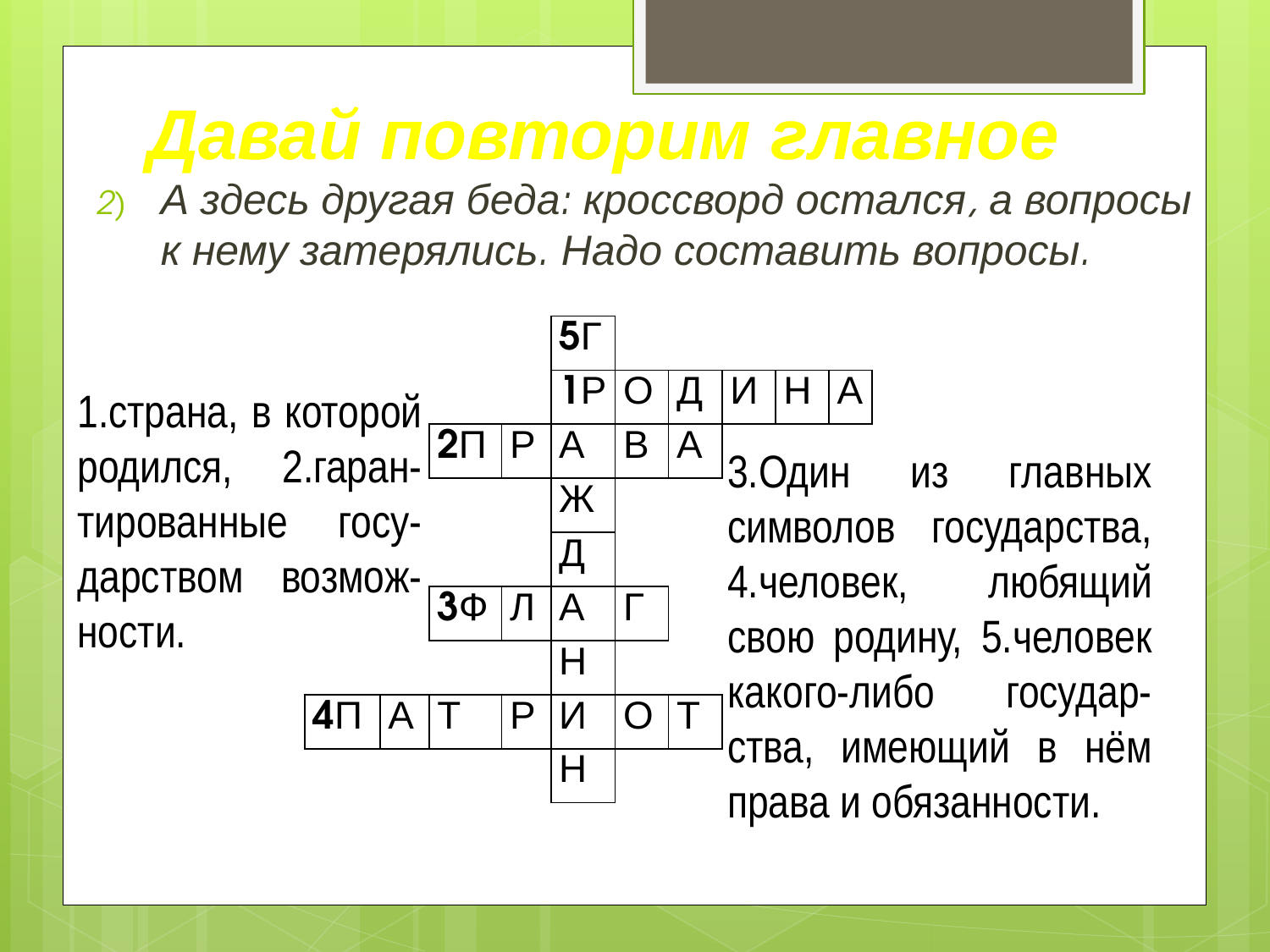

# Давай повторим главное
А здесь другая беда: кроссворд остался, а вопросы к нему затерялись. Надо составить вопросы.
|  |  |  |  | 5Г |  |  |  |  |  |
| --- | --- | --- | --- | --- | --- | --- | --- | --- | --- |
|  |  |  |  | 1Р | о | д | и | н | а |
|  |  | 2п | р | А | в | а |  |  |  |
|  |  |  |  | Ж |  |  |  |  |  |
|  |  |  |  | Д |  |  |  |  |  |
|  |  | 3ф | л | А | г |  |  |  |  |
|  |  |  |  | Н |  |  |  |  |  |
| 4п | а | т | р | И | о | т |  |  |  |
|  |  |  |  | Н |  |  |  |  |  |
1.страна, в которой родился, 2.гаран-тированные госу-дарством возмож-ности.
3.Один из главных символов государства, 4.человек, любящий свою родину, 5.человек какого-либо государ-ства, имеющий в нём права и обязанности.